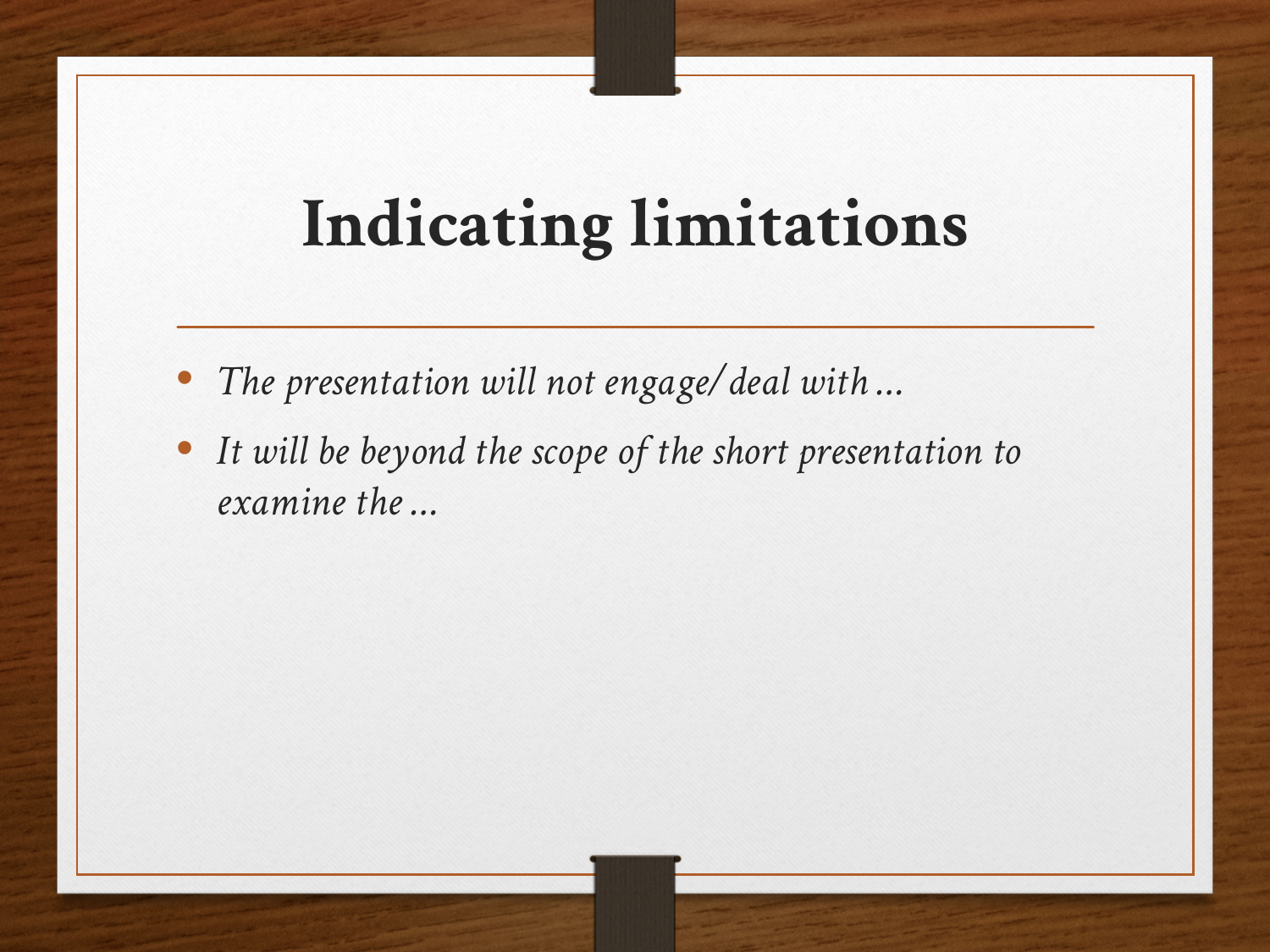

# Indicating limitations
The presentation will not engage/deal with …
It will be beyond the scope of the short presentation to examine the …